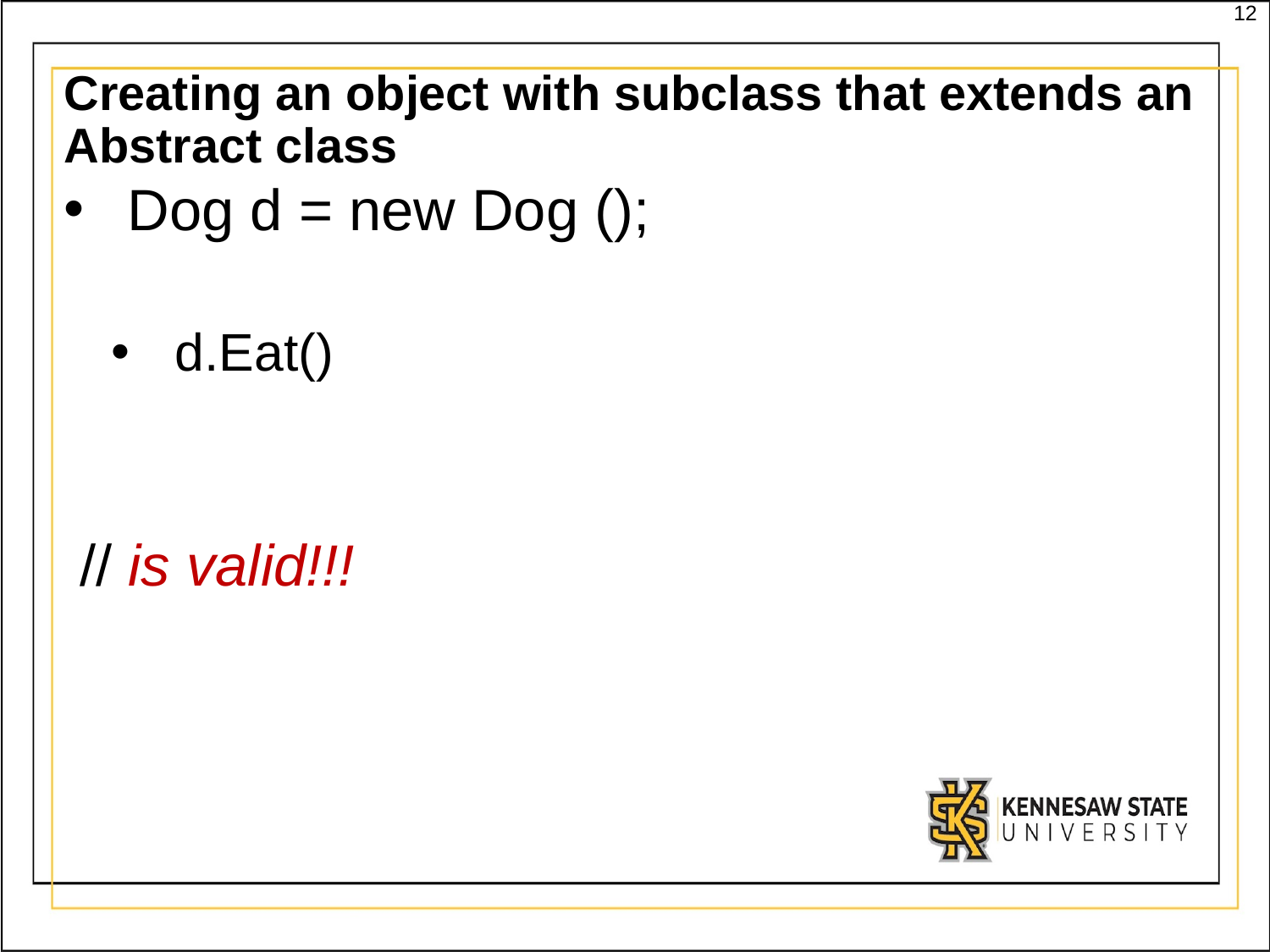

12
# Creating an object with subclass that extends an Abstract class
Dog d = new Dog ();

d.Eat()

 // is valid!!!